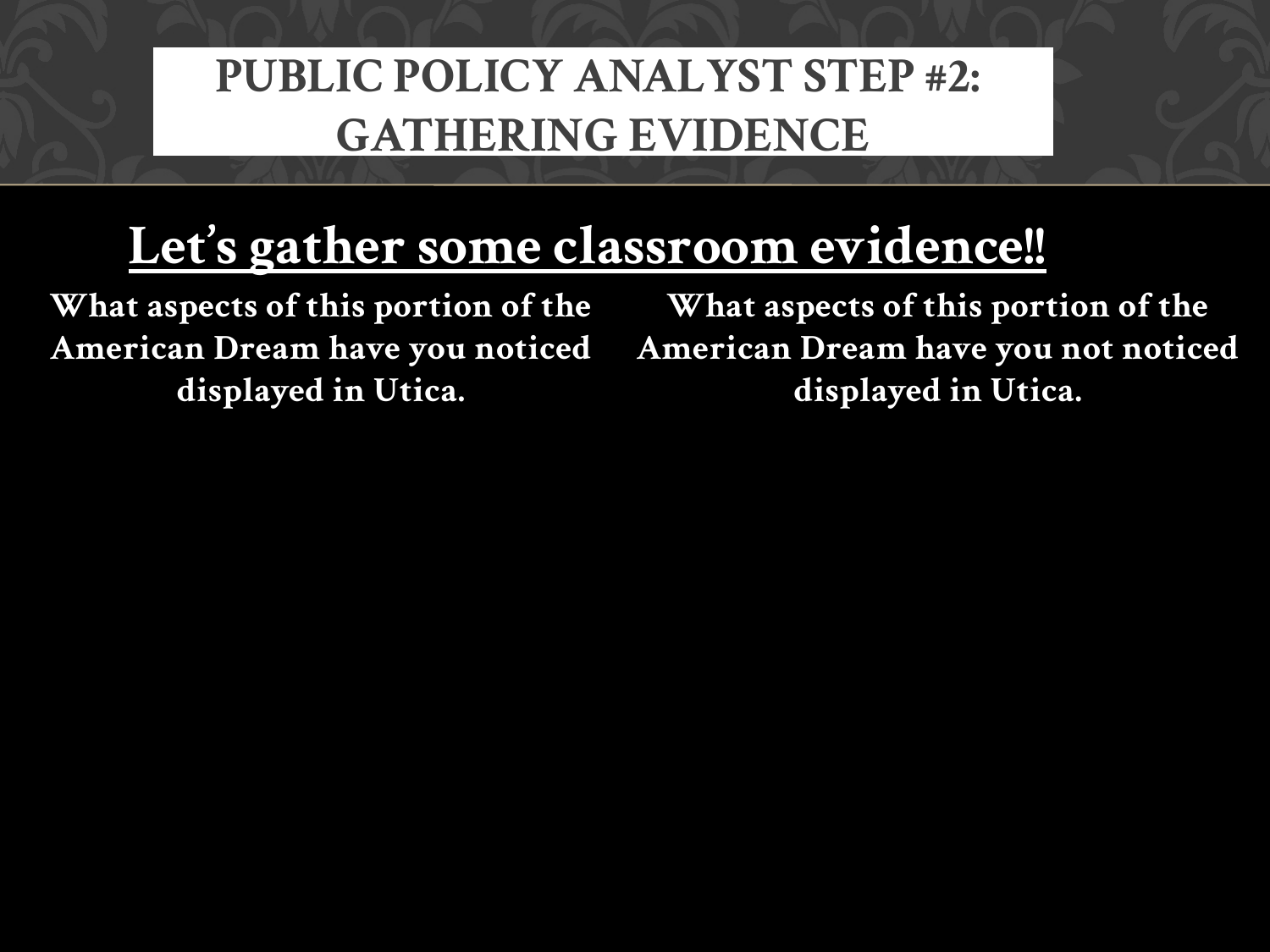

# Public Policy Analyst Step #2:  Gathering Evidence
Let’s gather some classroom evidence!!
What aspects of this portion of the American Dream have you noticed displayed in Utica.

What aspects of this portion of the American Dream have you not noticed displayed in Utica.